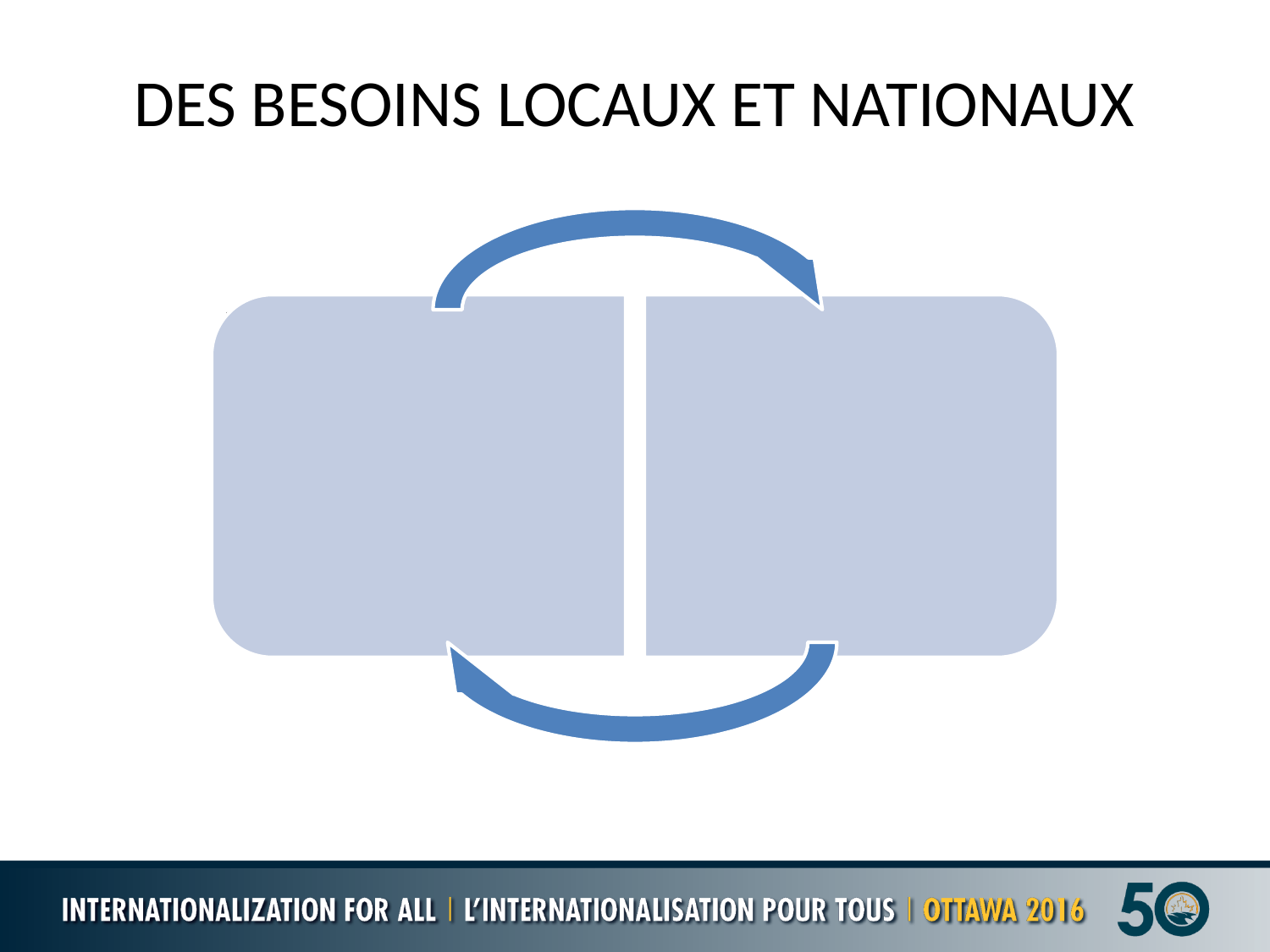

# DES BESOINS LOCAUX ET NATIONAUX
Formation en pédagogie
Formation en français écrit et oral